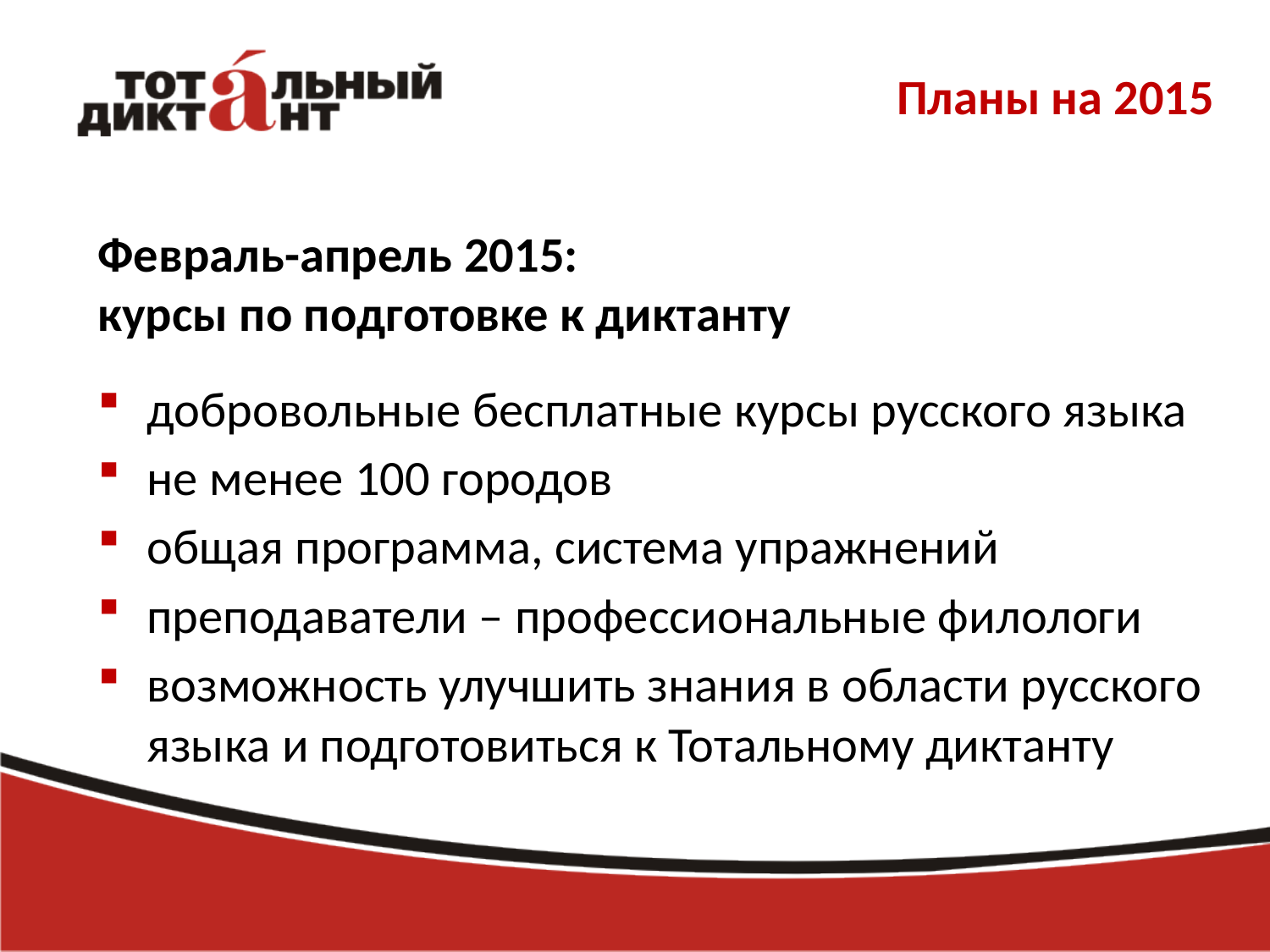

# Планы на 2015
Февраль-апрель 2015:
курсы по подготовке к диктанту

добровольные бесплатные курсы русского языка
не менее 100 городов
общая программа, система упражнений
преподаватели – профессиональные филологи
возможность улучшить знания в области русского языка и подготовиться к Тотальному диктанту